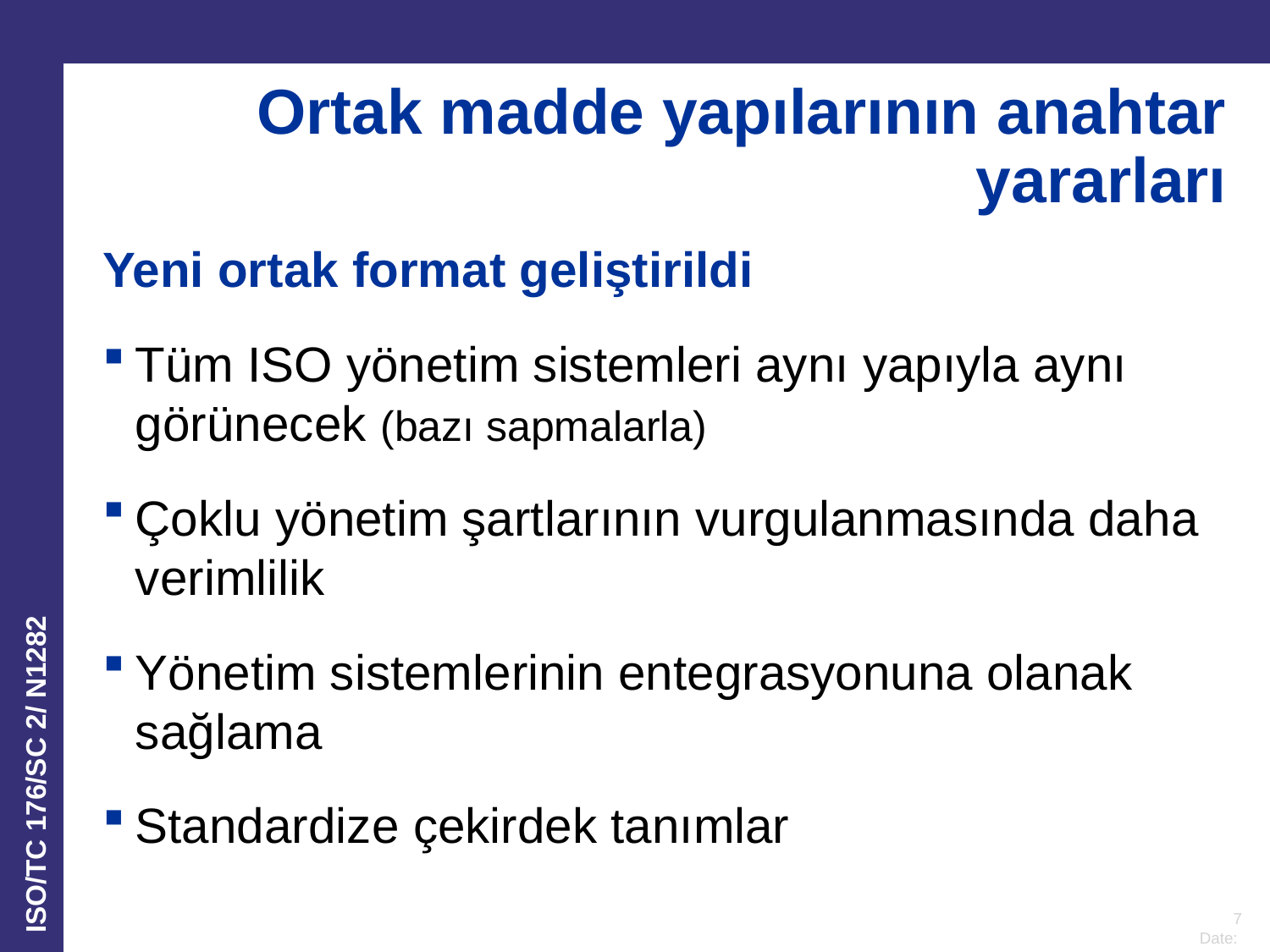

# Ortak madde yapılarının anahtar yararları
Yeni ortak format geliştirildi
Tüm ISO yönetim sistemleri aynı yapıyla aynı görünecek (bazı sapmalarla)
Çoklu yönetim şartlarının vurgulanmasında daha verimlilik
Yönetim sistemlerinin entegrasyonuna olanak sağlama
Standardize çekirdek tanımlar